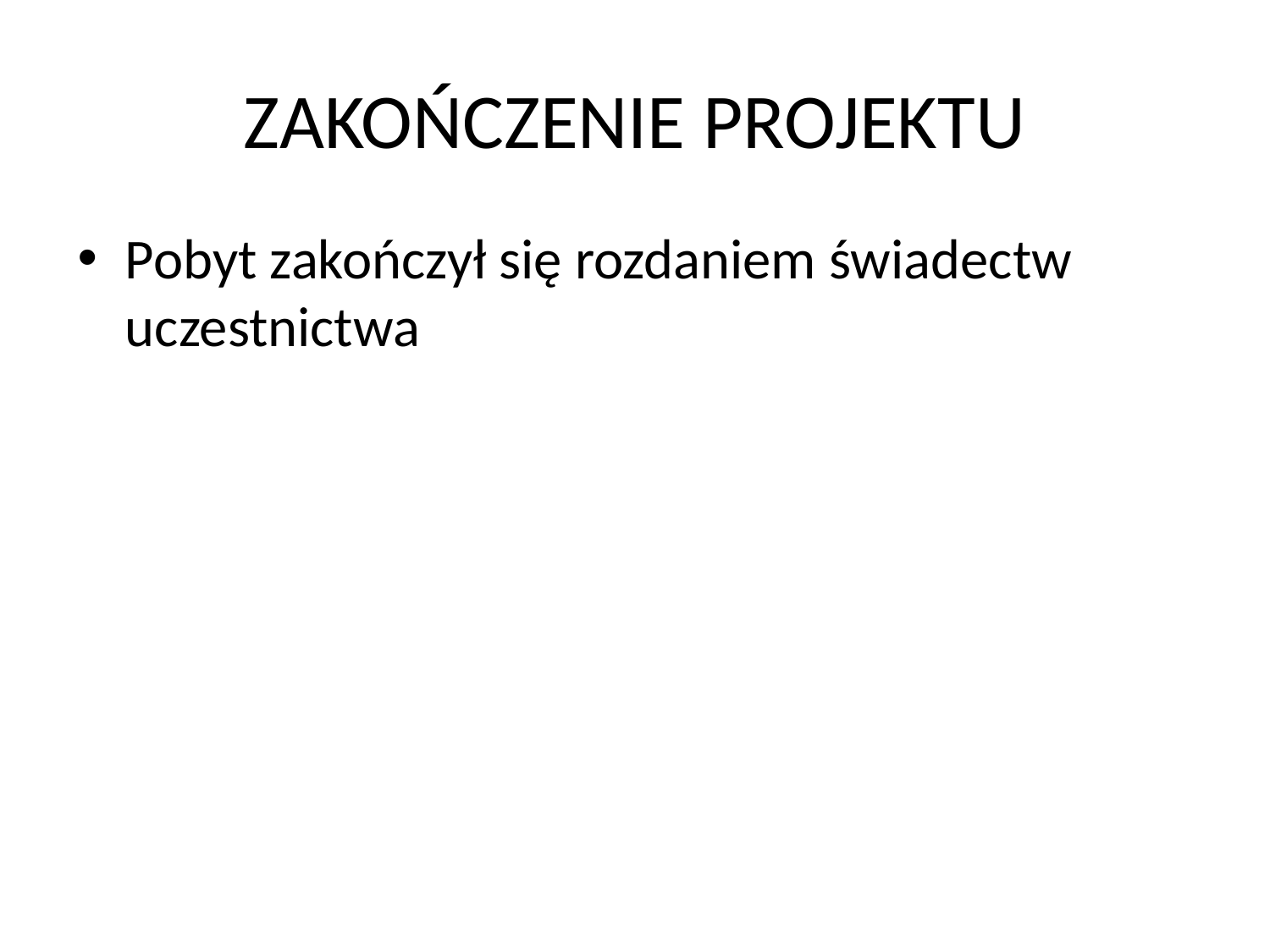

# ZAKOŃCZENIE PROJEKTU
Pobyt zakończył się rozdaniem świadectw uczestnictwa